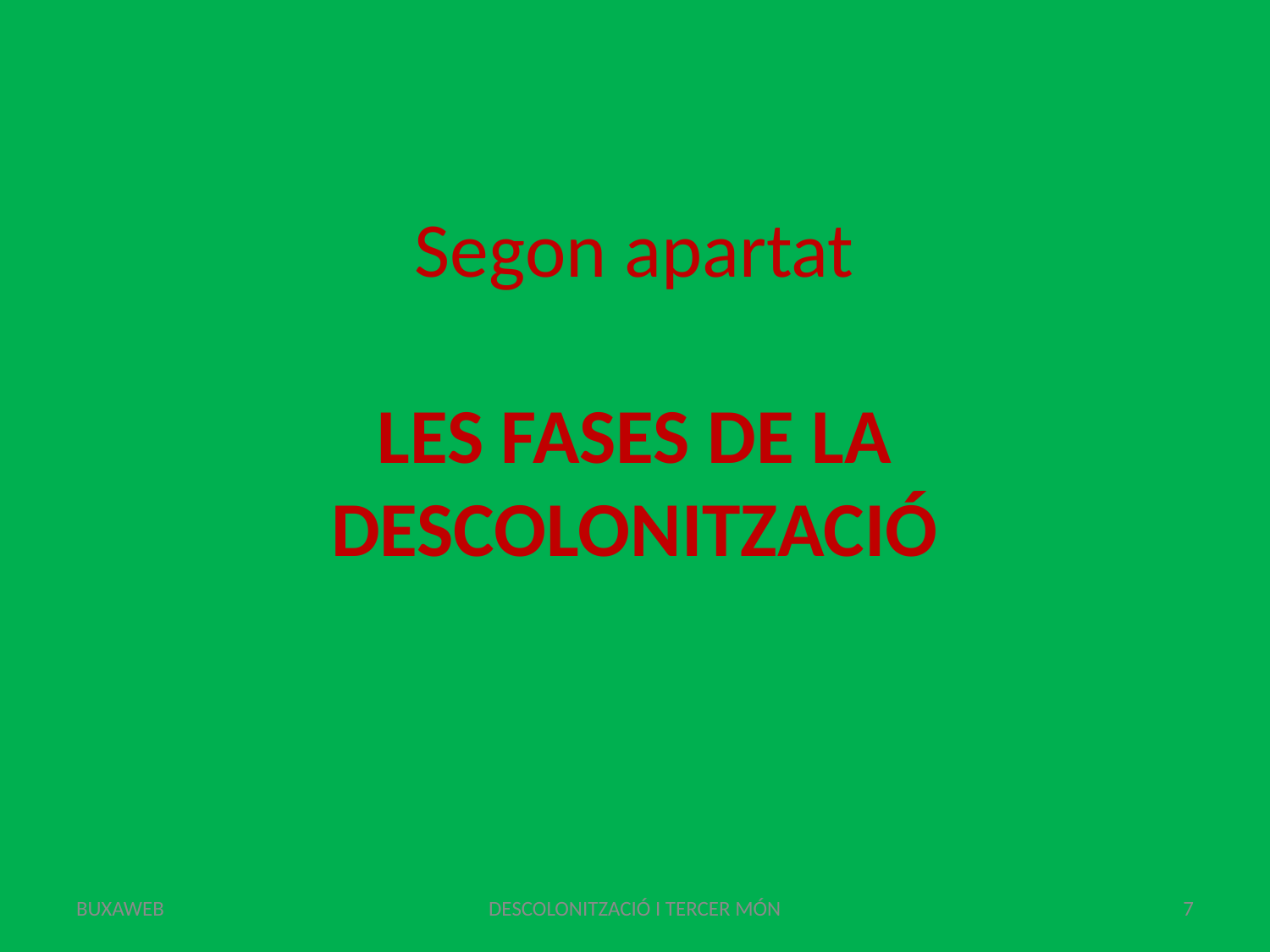

# Segon apartat LES FASES DE LA DESCOLONITZACIÓ

BUXAWEB
DESCOLONITZACIÓ I TERCER MÓN
7